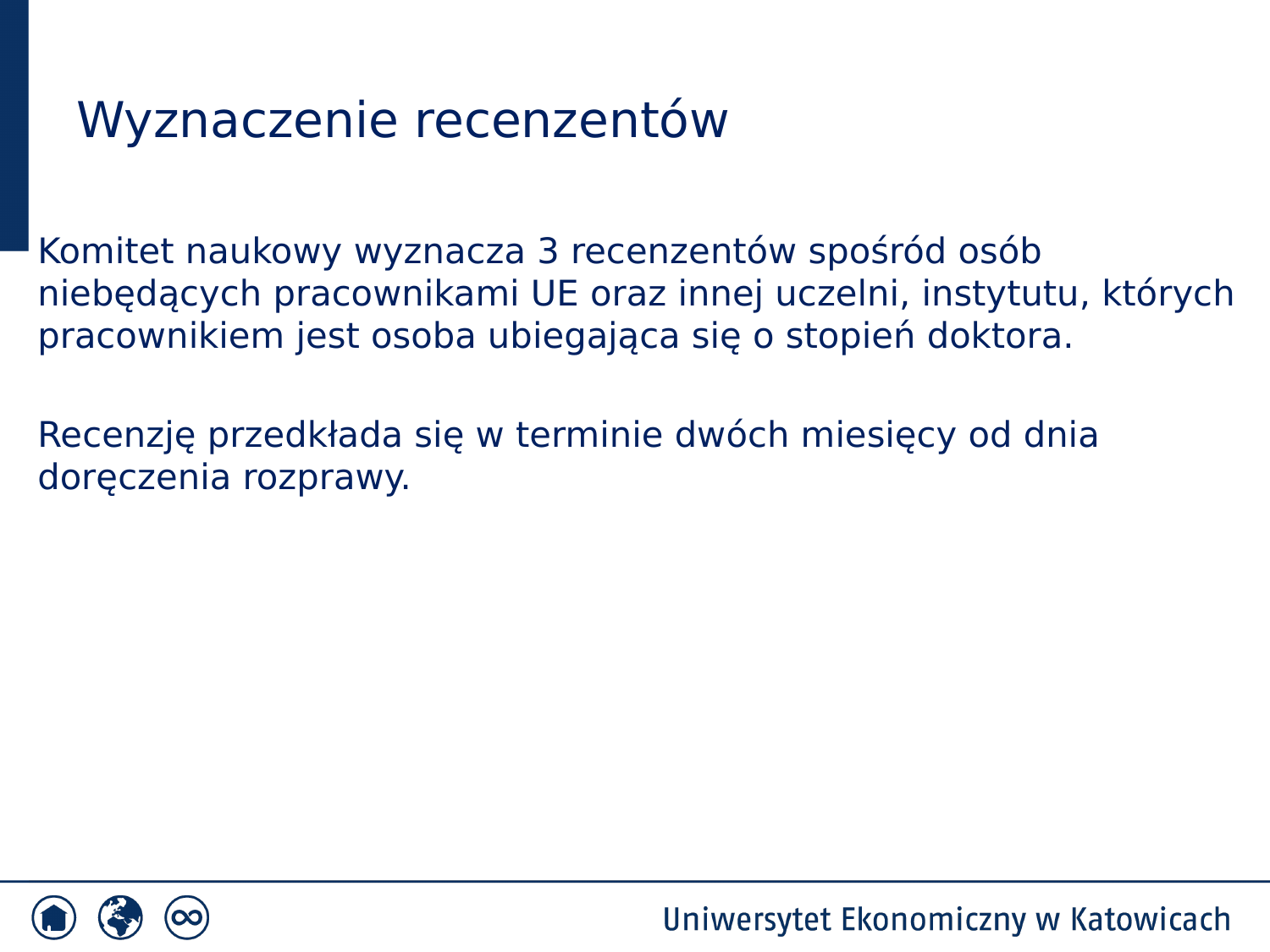

# Wyznaczenie recenzentów
Komitet naukowy wyznacza 3 recenzentów spośród osób niebędących pracownikami UE oraz innej uczelni, instytutu, których pracownikiem jest osoba ubiegająca się o stopień doktora.

Recenzję przedkłada się w terminie dwóch miesięcy od dnia doręczenia rozprawy.